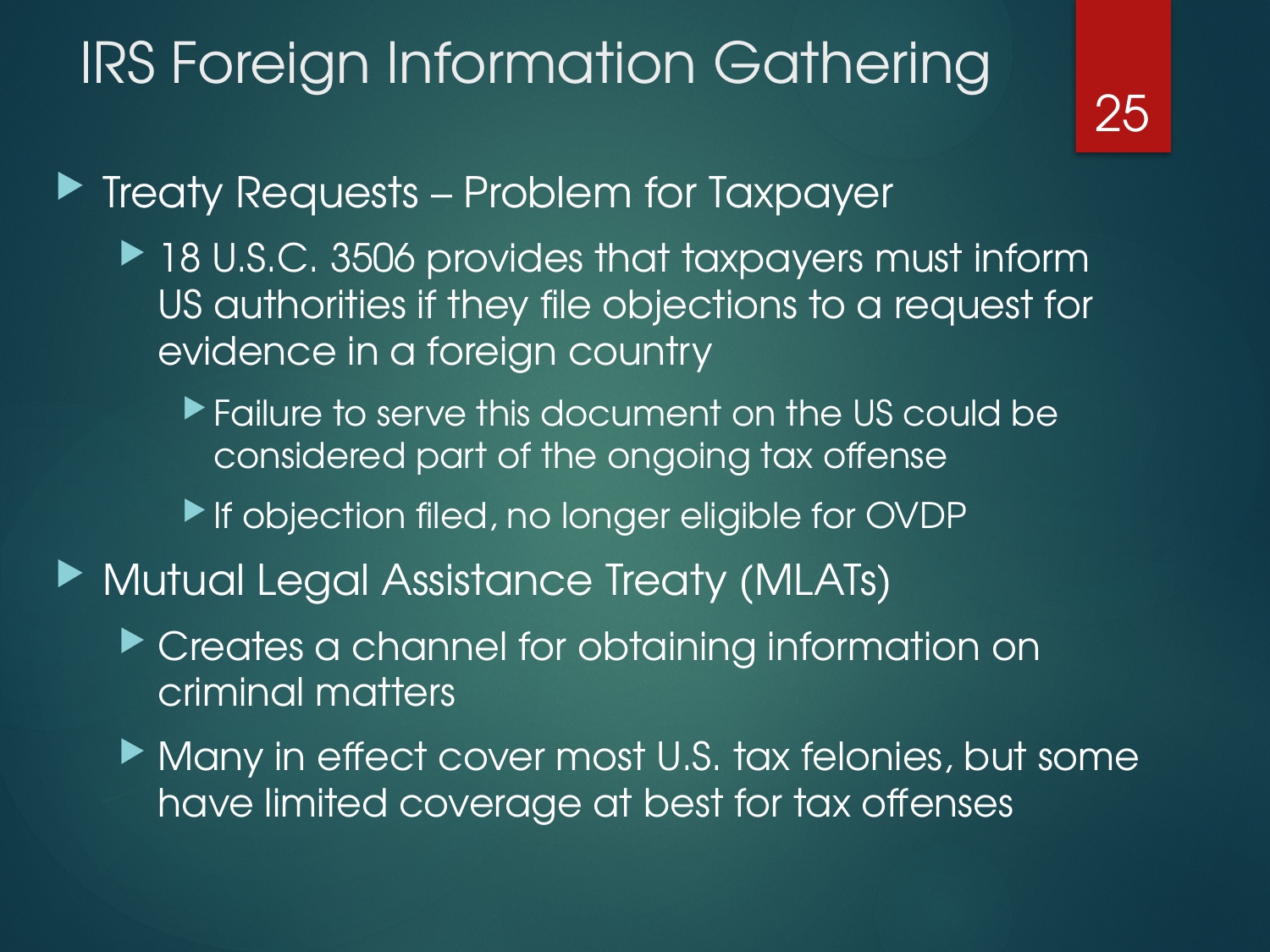

# IRS Foreign Information Gathering
25
Treaty Requests – Problem for Taxpayer
18 U.S.C. 3506 provides that taxpayers must inform US authorities if they file objections to a request for evidence in a foreign country
Failure to serve this document on the US could be considered part of the ongoing tax offense
If objection filed, no longer eligible for OVDP
Mutual Legal Assistance Treaty (MLATs)
Creates a channel for obtaining information on criminal matters
Many in effect cover most U.S. tax felonies, but some have limited coverage at best for tax offenses